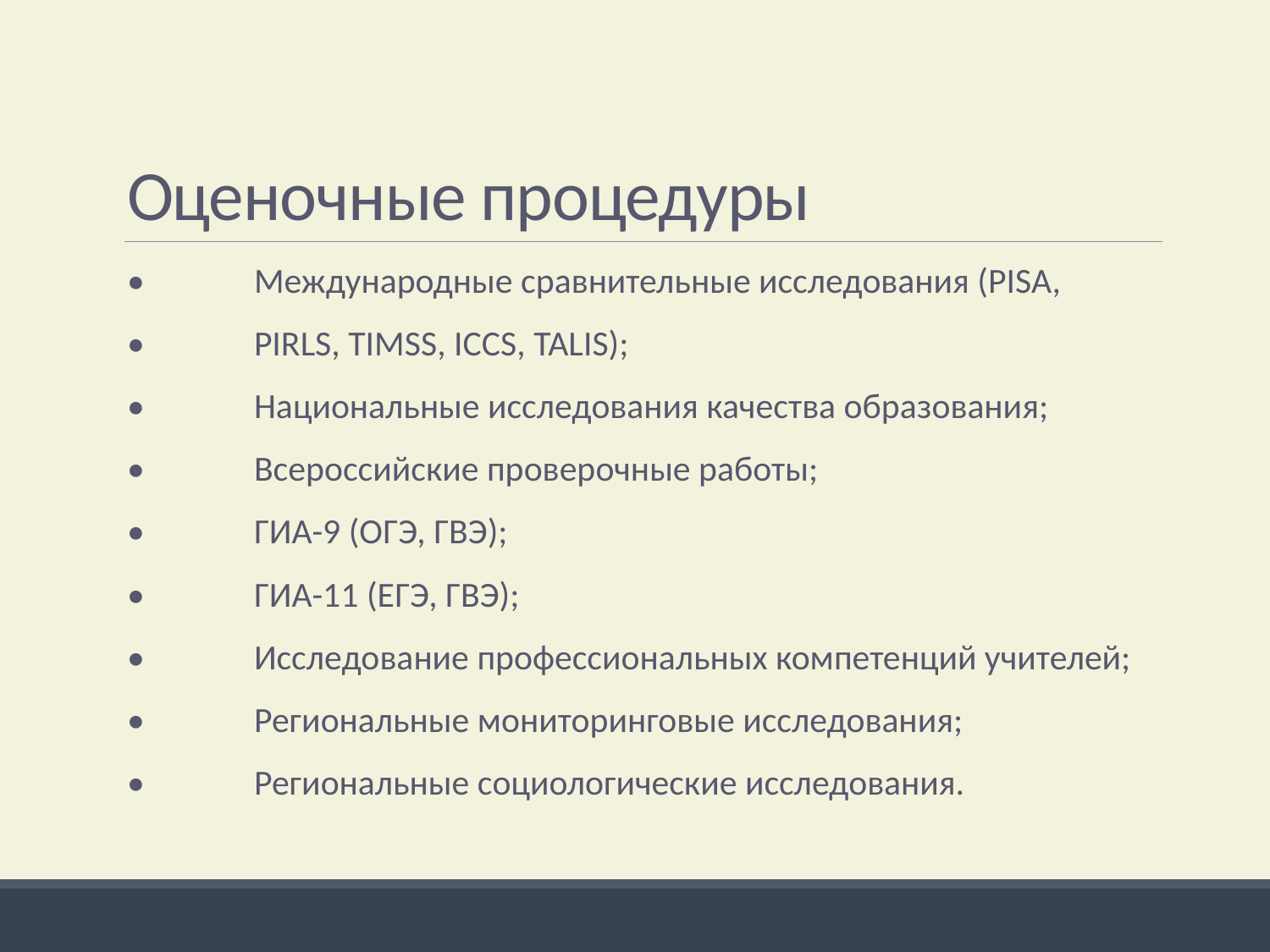

# Оценочные процедуры
•	Международные сравнительные исследования (PISA,
•	PIRLS, TIMSS, ICCS, TALIS);
•	Национальные исследования качества образования;
•	Всероссийские проверочные работы;
•	ГИА-9 (ОГЭ, ГВЭ);
•	ГИА-11 (ЕГЭ, ГВЭ);
•	Исследование профессиональных компетенций учителей;
•	Региональные мониторинговые исследования;
•	Региональные социологические исследования.